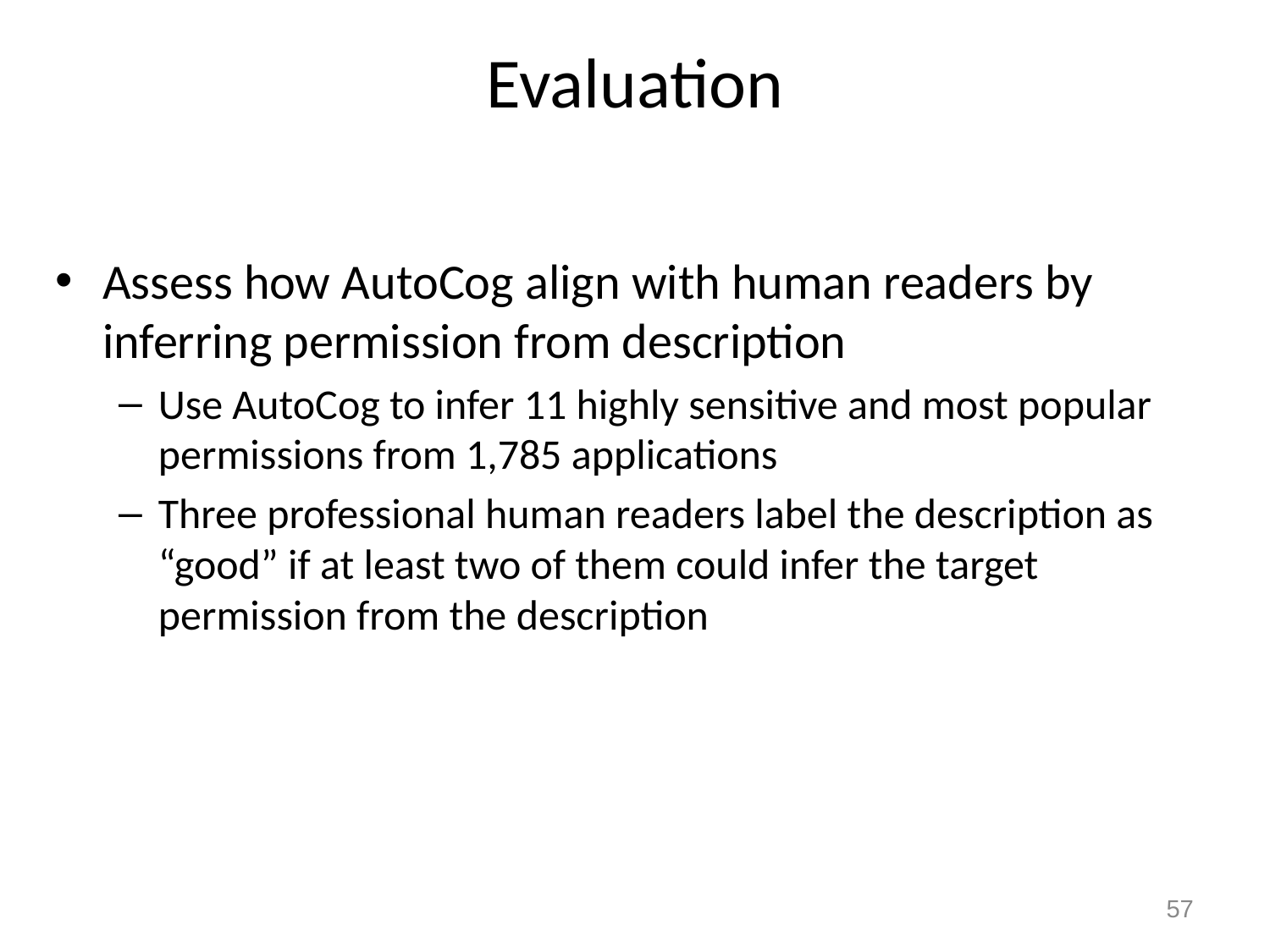

# Evaluation
Assess how AutoCog align with human readers by inferring permission from description
Use AutoCog to infer 11 highly sensitive and most popular permissions from 1,785 applications
Three professional human readers label the description as “good” if at least two of them could infer the target permission from the description
57